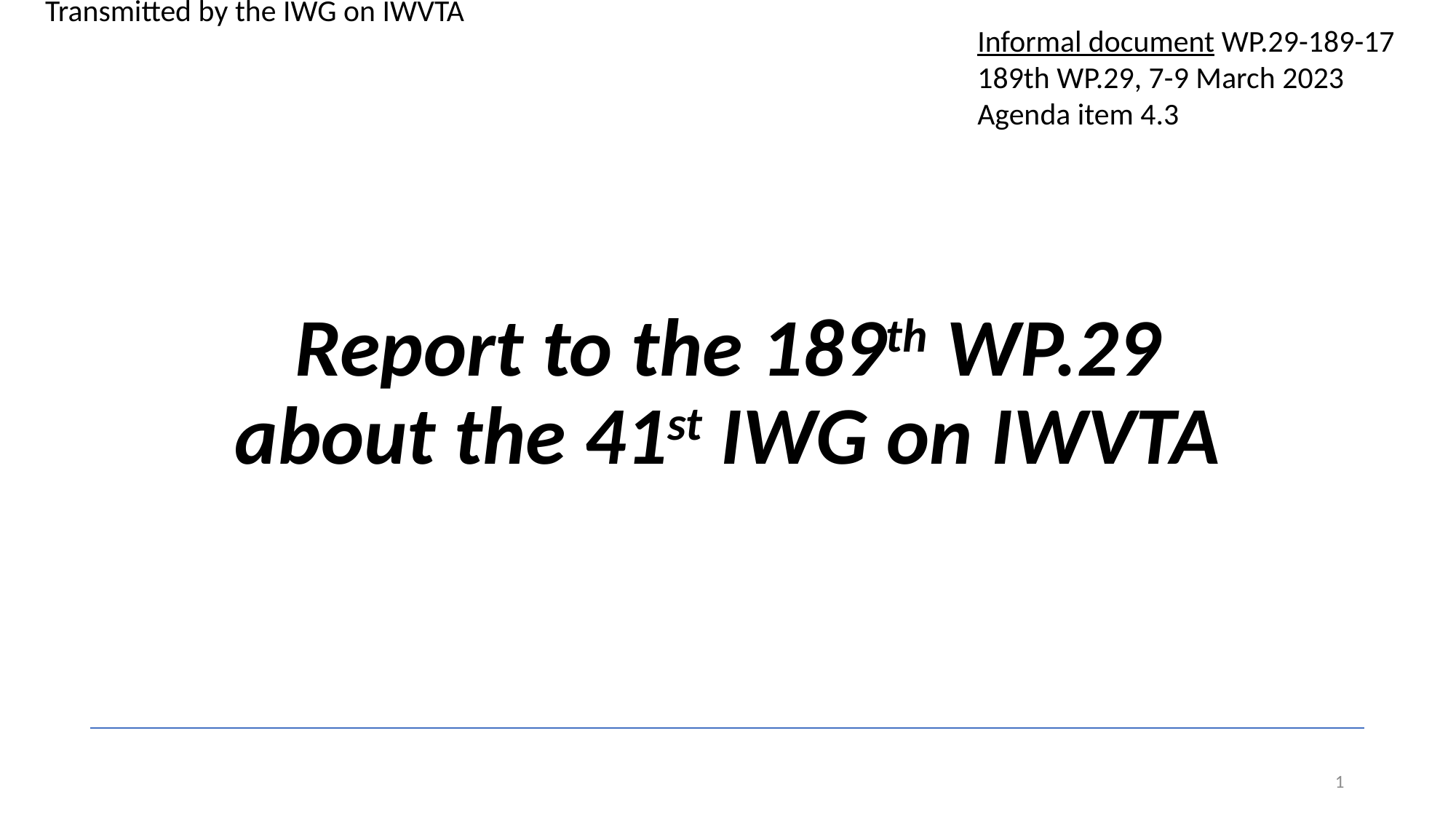

# Transmitted by the IWG on IWVTA
Informal document WP.29-189-17
189th WP.29, 7-9 March 2023
Agenda item 4.3
Report to the 189th WP.29
about the 41st IWG on IWVTA
1